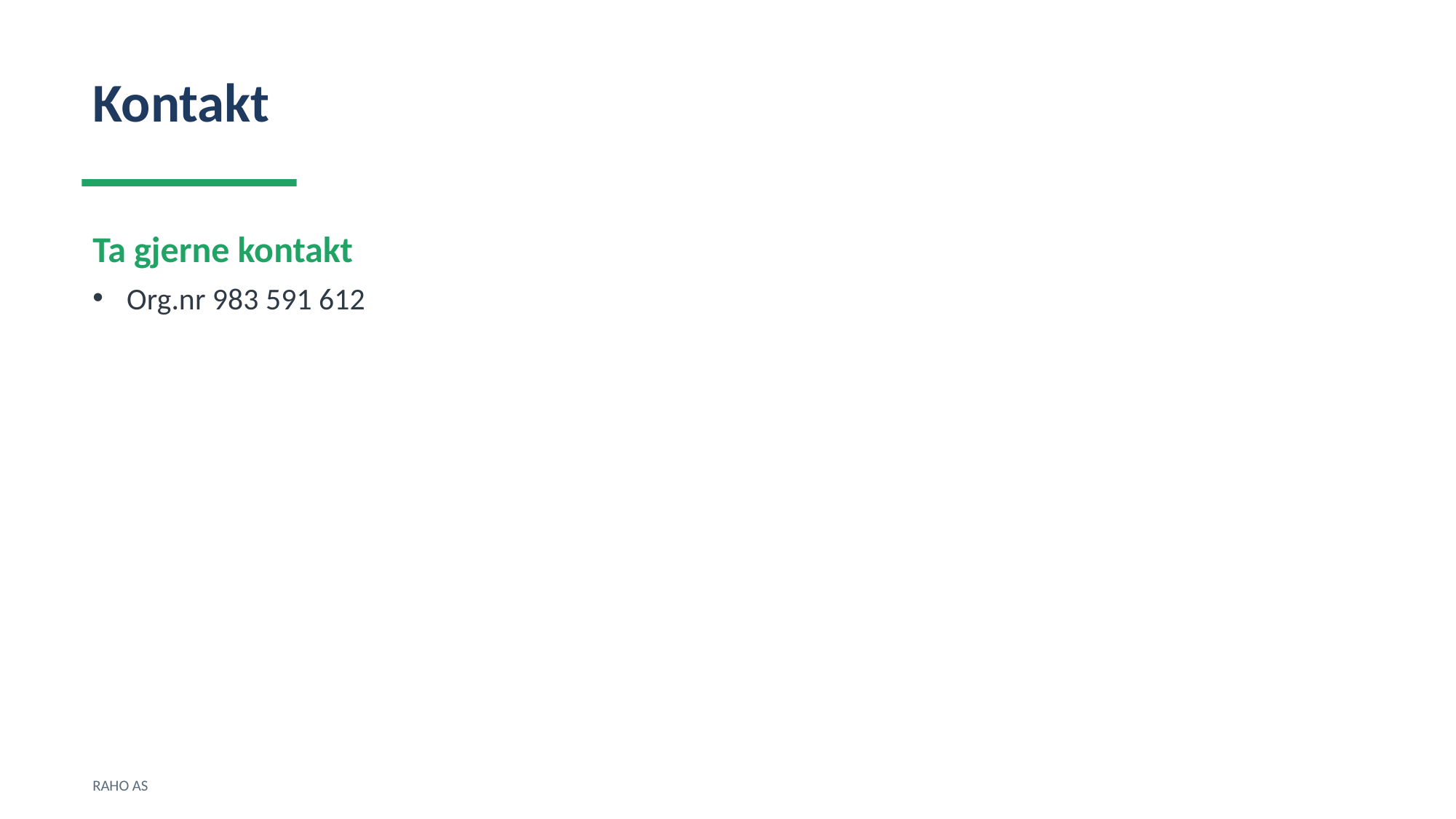

Kontakt

Ta gjerne kontakt
Org.nr 983 591 612
RAHO AS